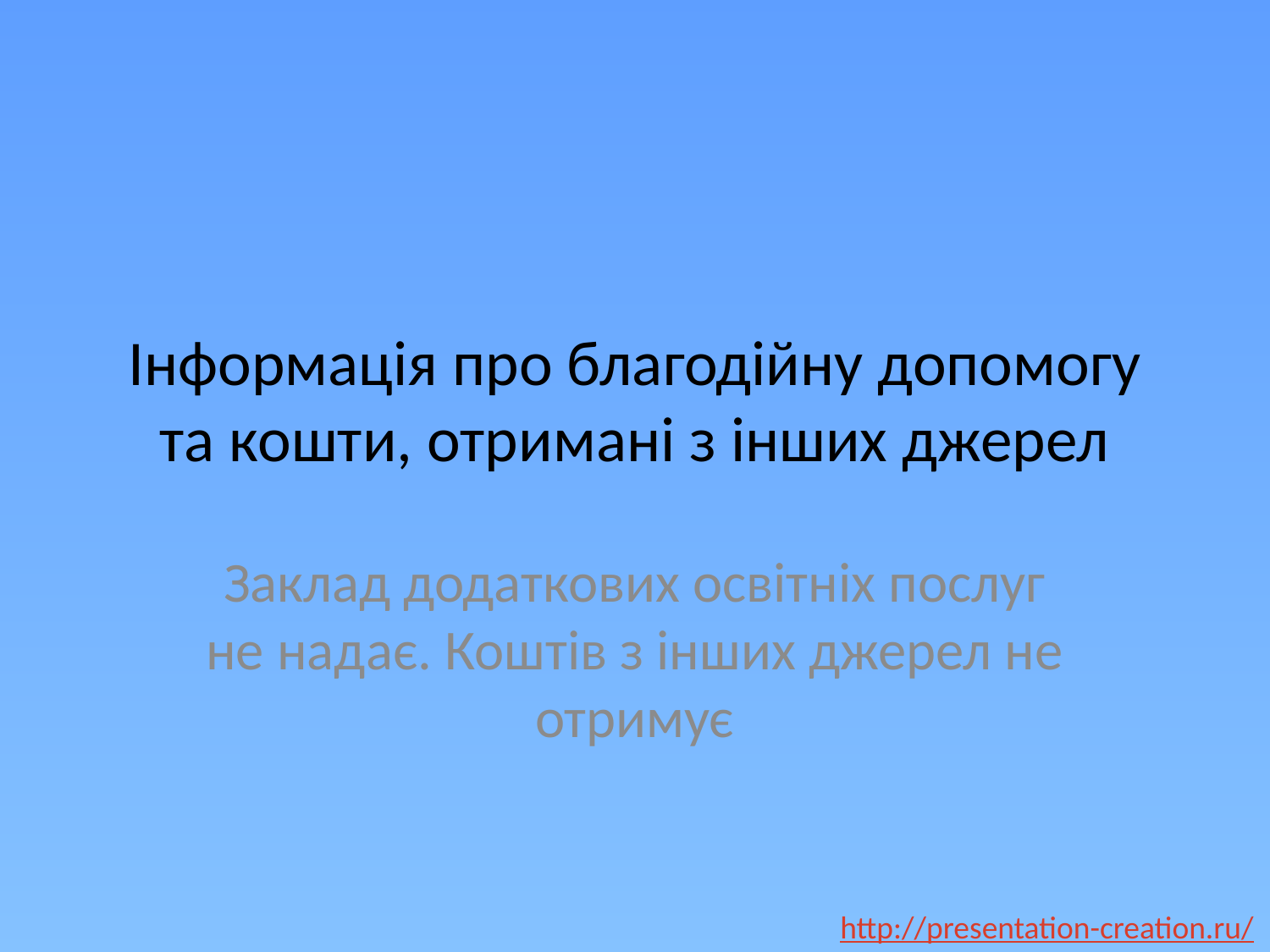

# Інформація про благодійну допомогу та кошти, отримані з інших джерел
Заклад додаткових освітніх послуг не надає. Коштів з інших джерел не отримує